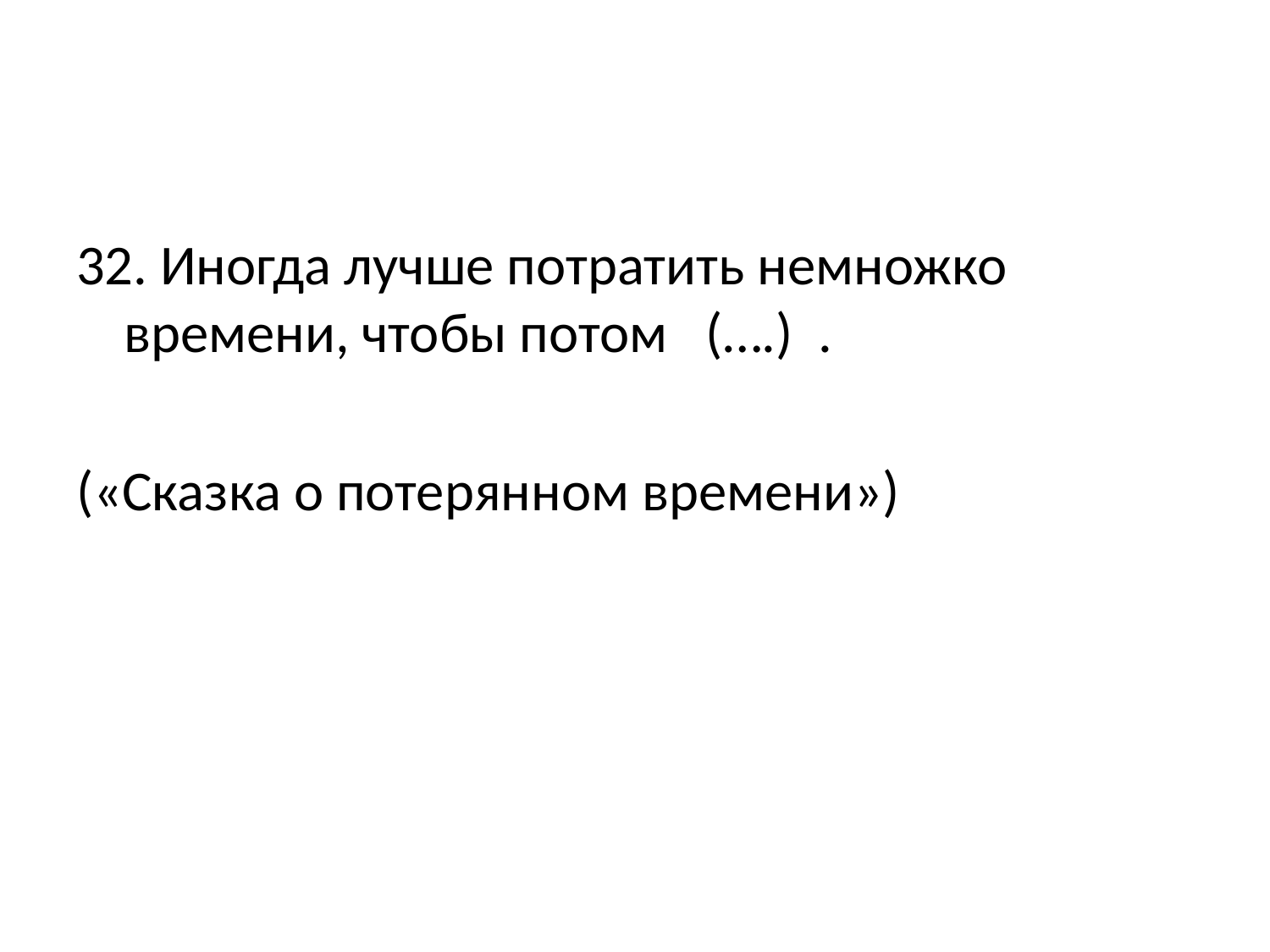

#
32. Иногда лучше потратить немножко времени, чтобы потом   (….)  .

(«Сказка о потерянном времени»)